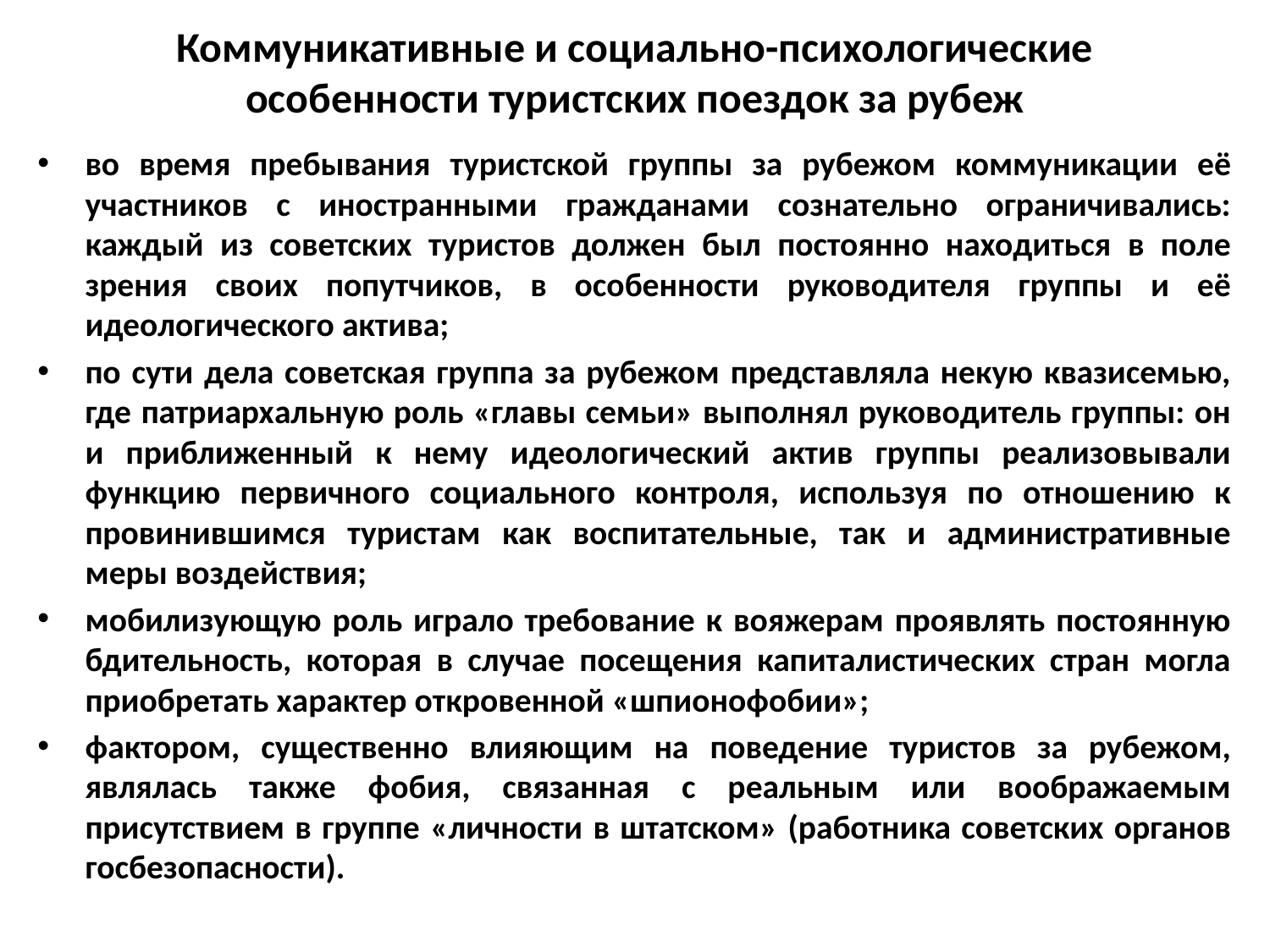

# Коммуникативные и социально-психологические особенности туристских поездок за рубеж
во время пребывания туристской группы за рубежом коммуникации её участников с иностранными гражданами сознательно ограничивались: каждый из советских туристов должен был постоянно находиться в поле зрения своих попутчиков, в особенности руководителя группы и её идеологического актива;
по сути дела советская группа за рубежом представляла некую квазисемью, где патриархальную роль «главы семьи» выполнял руководитель группы: он и приближенный к нему идеологический актив группы реализовывали функцию первичного социального контроля, используя по отношению к провинившимся туристам как воспитательные, так и административные меры воздействия;
мобилизующую роль играло требование к вояжерам проявлять постоянную бдительность, которая в случае посещения капиталистических стран могла приобретать характер откровенной «шпионофобии»;
фактором, существенно влияющим на поведение туристов за рубежом, являлась также фобия, связанная с реальным или воображаемым присутствием в группе «личности в штатском» (работника советских органов госбезопасности).